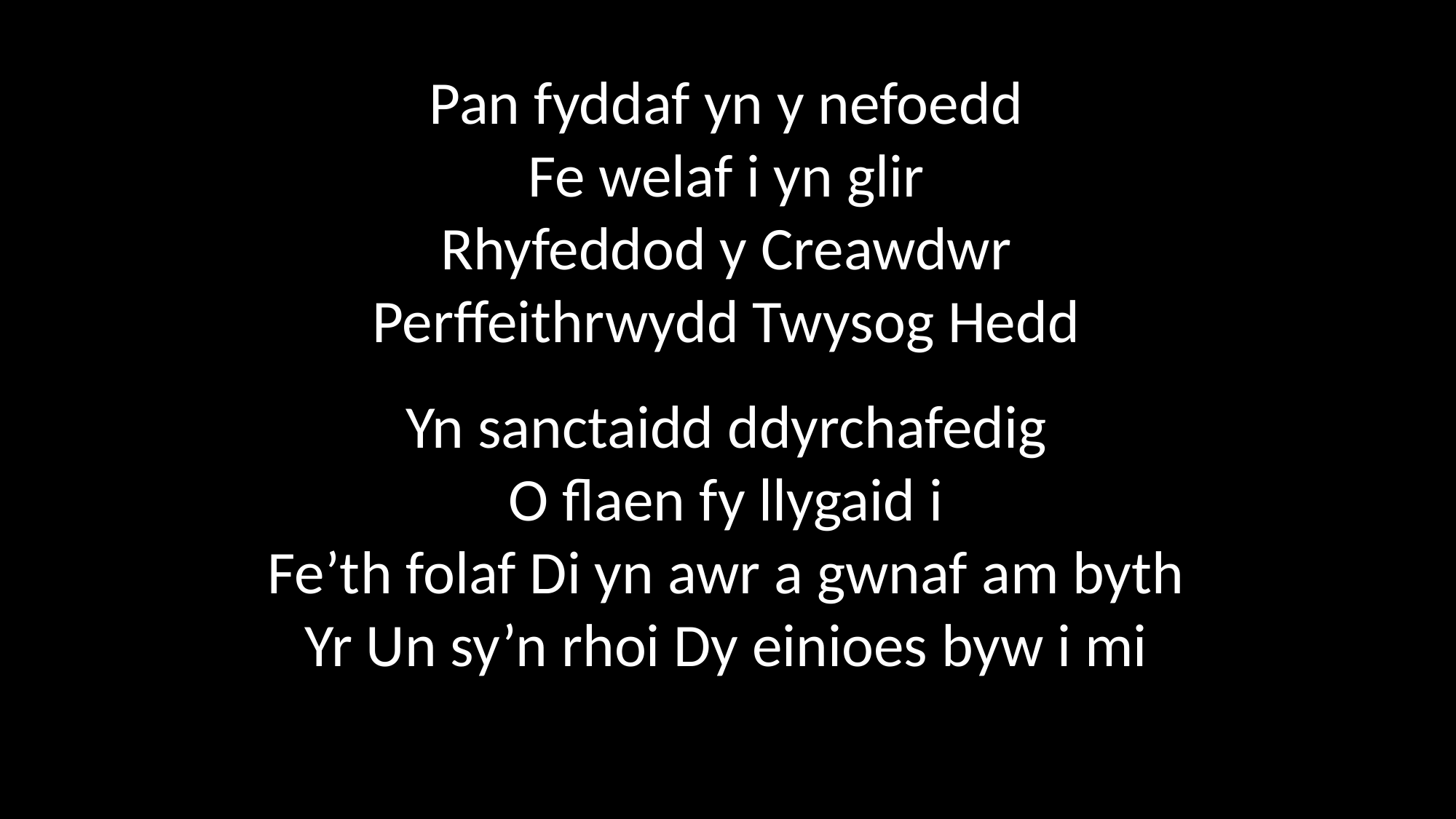

Pan fyddaf yn y nefoedd
Fe welaf i yn glir
Rhyfeddod y Creawdwr
Perffeithrwydd Twysog Hedd
Yn sanctaidd ddyrchafedig
O flaen fy llygaid i
Fe’th folaf Di yn awr a gwnaf am byth
Yr Un sy’n rhoi Dy einioes byw i mi